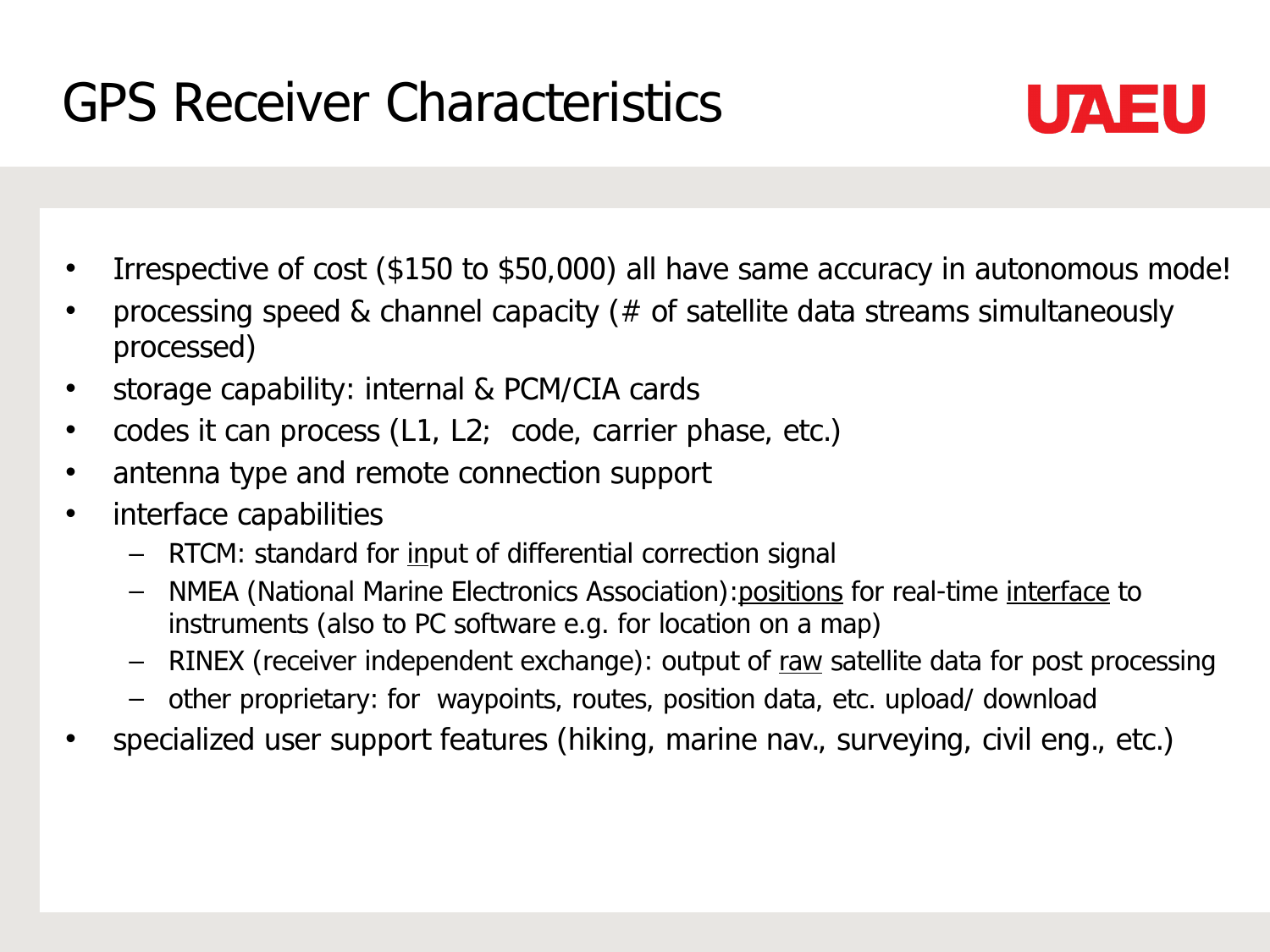

# GPS Receiver Characteristics
Irrespective of cost ($150 to $50,000) all have same accuracy in autonomous mode!
processing speed & channel capacity (# of satellite data streams simultaneously processed)
storage capability: internal & PCM/CIA cards
codes it can process (L1, L2;  code, carrier phase, etc.)
antenna type and remote connection support
interface capabilities
RTCM: standard for input of differential correction signal
NMEA (National Marine Electronics Association):positions for real-time interface to instruments (also to PC software e.g. for location on a map)
RINEX (receiver independent exchange): output of raw satellite data for post processing
other proprietary: for  waypoints, routes, position data, etc. upload/ download
specialized user support features (hiking, marine nav., surveying, civil eng., etc.)